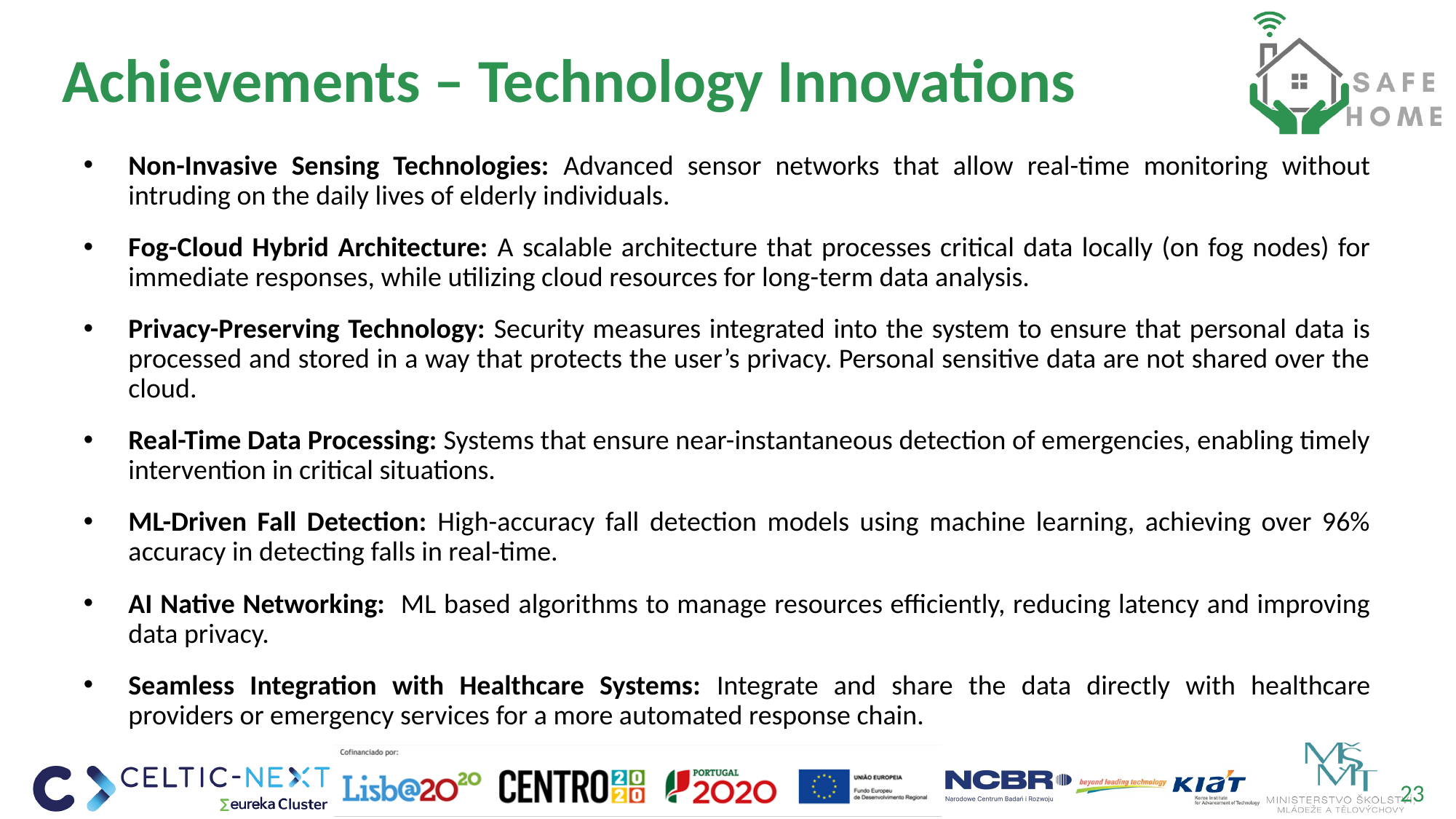

# Achievements – Technology Innovations
Non-Invasive Sensing Technologies: Advanced sensor networks that allow real-time monitoring without intruding on the daily lives of elderly individuals.
Fog-Cloud Hybrid Architecture: A scalable architecture that processes critical data locally (on fog nodes) for immediate responses, while utilizing cloud resources for long-term data analysis.
Privacy-Preserving Technology: Security measures integrated into the system to ensure that personal data is processed and stored in a way that protects the user’s privacy. Personal sensitive data are not shared over the cloud.
Real-Time Data Processing: Systems that ensure near-instantaneous detection of emergencies, enabling timely intervention in critical situations.
ML-Driven Fall Detection: High-accuracy fall detection models using machine learning, achieving over 96% accuracy in detecting falls in real-time.
AI Native Networking:  ML based algorithms to manage resources efficiently, reducing latency and improving data privacy.
Seamless Integration with Healthcare Systems: Integrate and share the data directly with healthcare providers or emergency services for a more automated response chain.
23